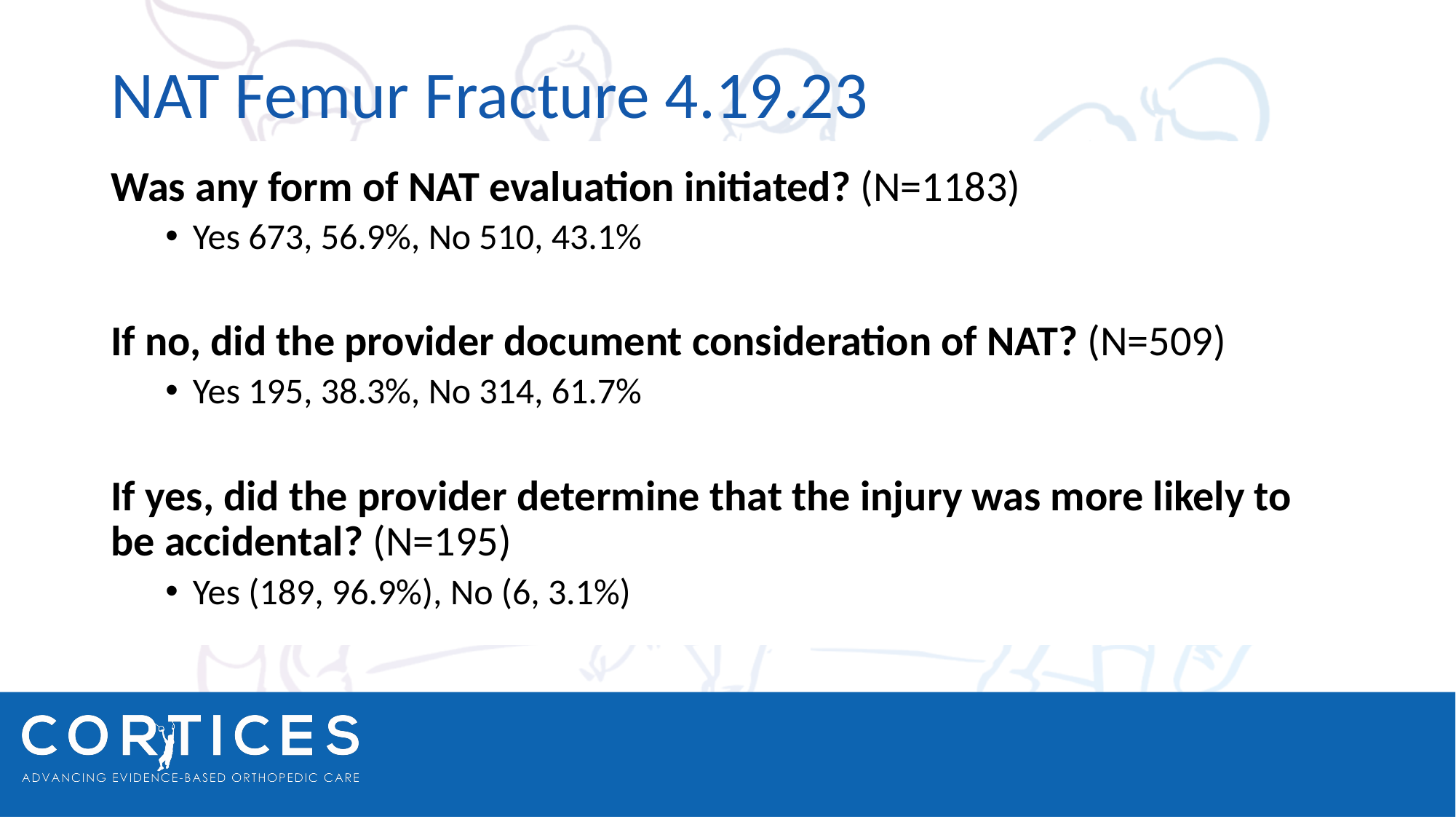

# NAT Femur Fracture 4.19.23

Was any form of NAT evaluation initiated? (N=1183)
Yes 673, 56.9%, No 510, 43.1%

If no, did the provider document consideration of NAT? (N=509)
Yes 195, 38.3%, No 314, 61.7%

If yes, did the provider determine that the injury was more likely to be accidental? (N=195)
Yes (189, 96.9%), No (6, 3.1%)